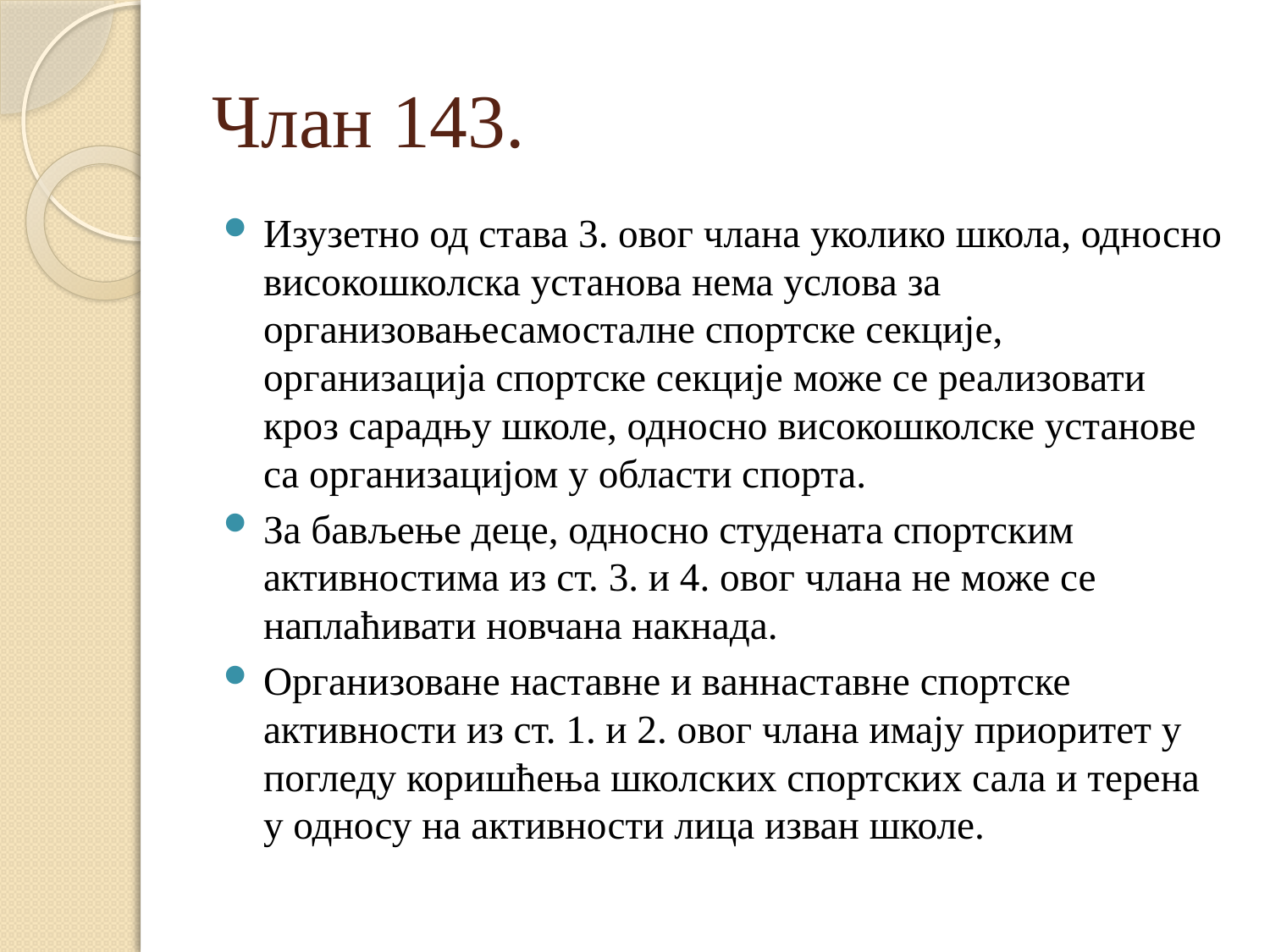

# Члан 143.
Изузетно од става 3. овог члана уколико школа, односно високошколска установа нема услова за организовањесамосталне спортске секције, организација спортске секције може се реализовати кроз сарадњу школе, односно високошколске установе са организацијом у области спорта.
За бављење деце, односно студената спортским активностима из ст. 3. и 4. овог члана не може се наплаћивати новчана накнада.
Организоване наставне и ваннаставне спортске активности из ст. 1. и 2. овог члана имају приоритет у погледу коришћења школских спортских сала и терена у односу на активности лица изван школе.